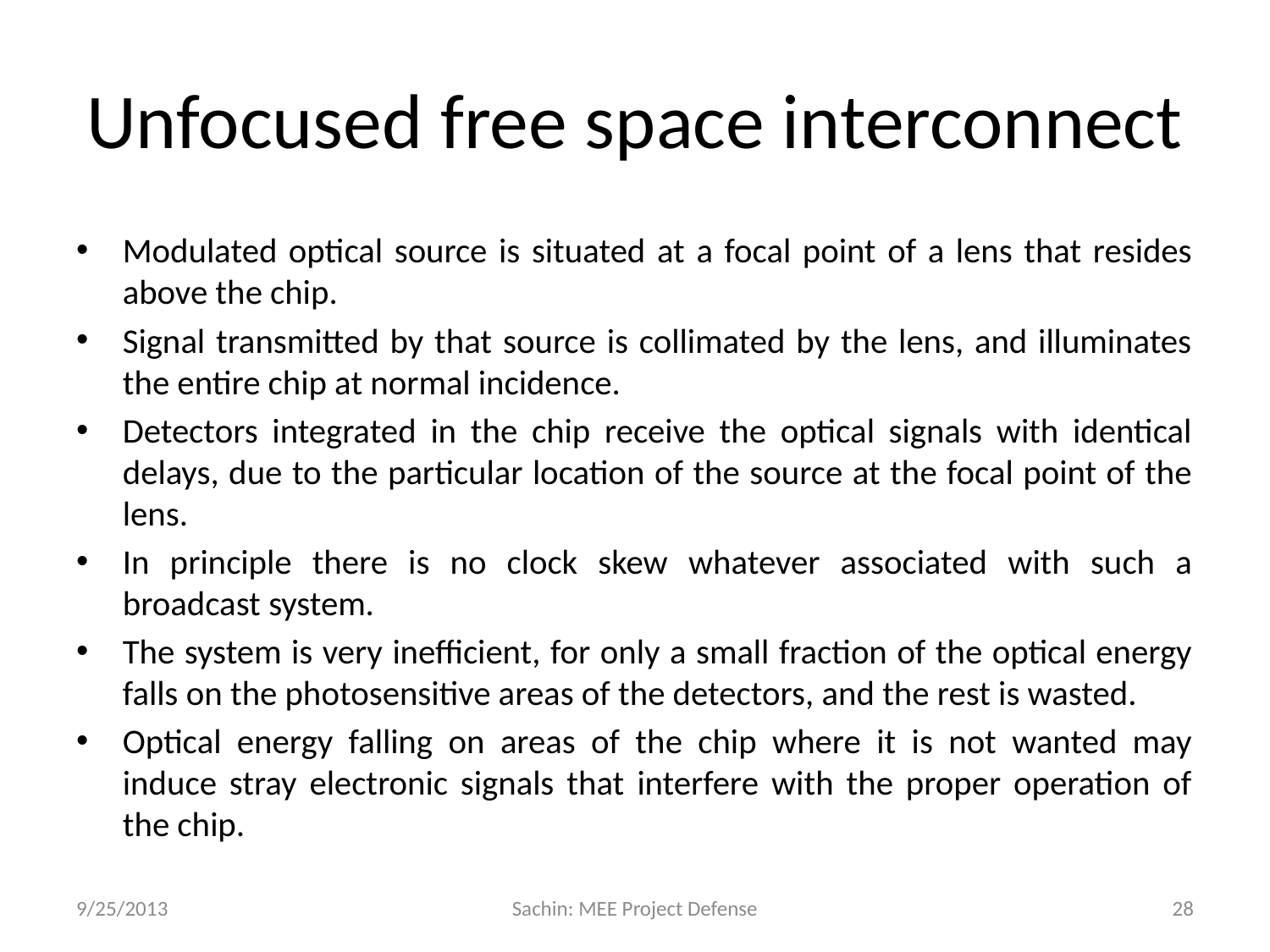

# Unfocused free space interconnect
Modulated optical source is situated at a focal point of a lens that resides above the chip.
Signal transmitted by that source is collimated by the lens, and illuminates the entire chip at normal incidence.
Detectors integrated in the chip receive the optical signals with identical delays, due to the particular location of the source at the focal point of the lens.
In principle there is no clock skew whatever associated with such a broadcast system.
The system is very inefficient, for only a small fraction of the optical energy falls on the photosensitive areas of the detectors, and the rest is wasted.
Optical energy falling on areas of the chip where it is not wanted may induce stray electronic signals that interfere with the proper operation of the chip.
9/25/2013
Sachin: MEE Project Defense
28